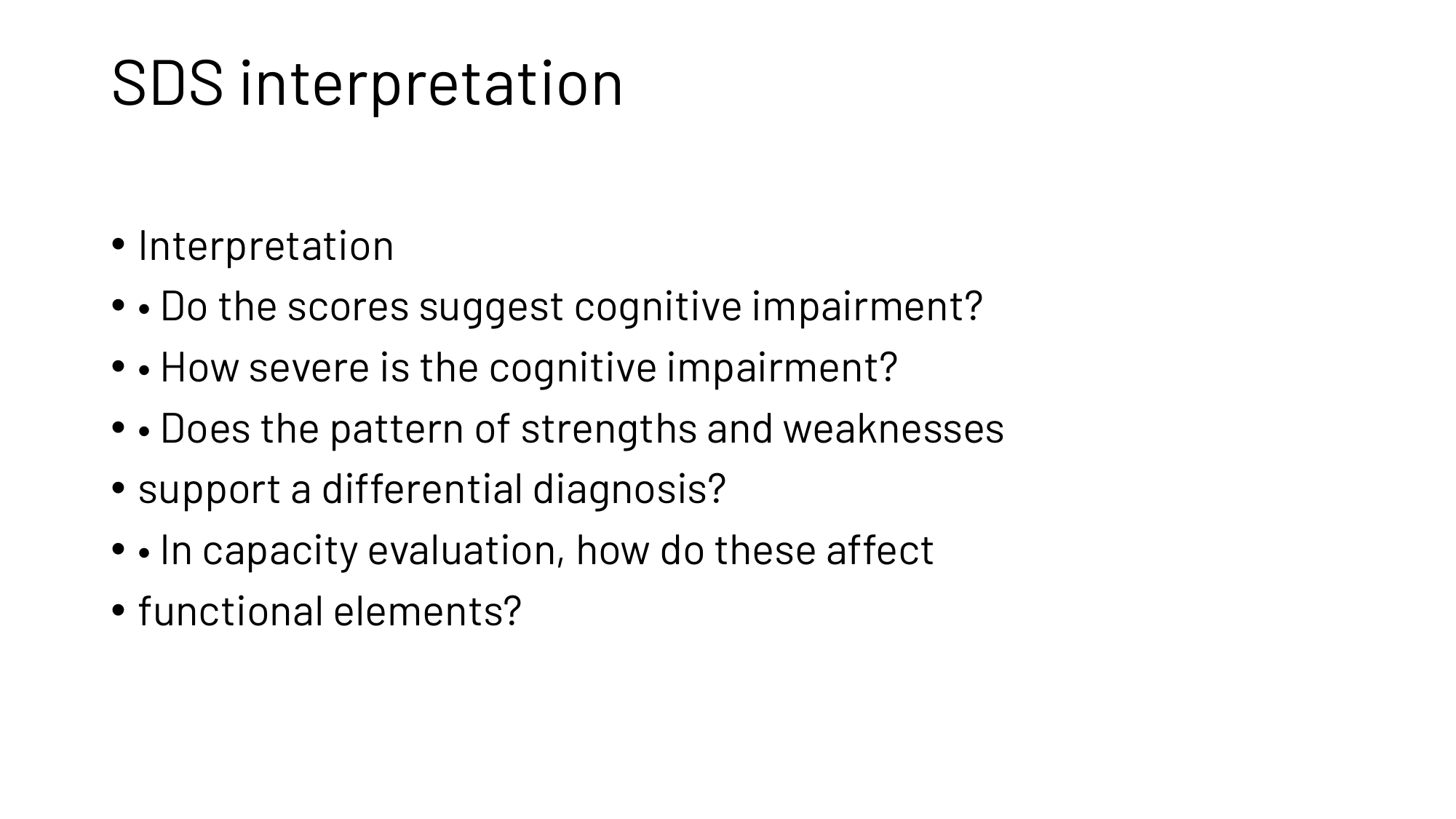

# SDS interpretation
Interpretation
• Do the scores suggest cognitive impairment?
• How severe is the cognitive impairment?
• Does the pattern of strengths and weaknesses
support a differential diagnosis?
• In capacity evaluation, how do these affect
functional elements?